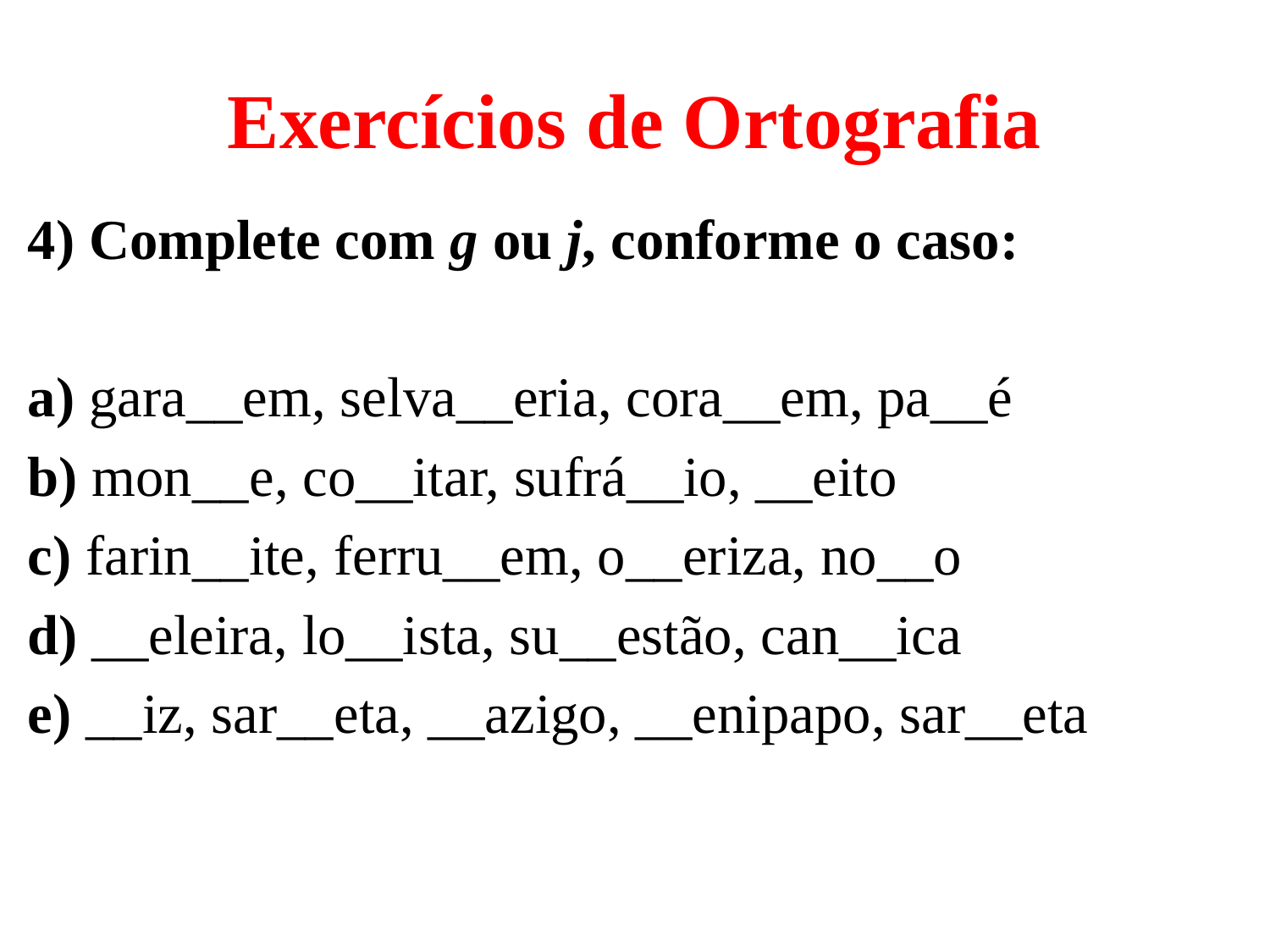

# Exercícios de Ortografia
4) Complete com g ou j, conforme o caso:

a) gara__em, selva__eria, cora__em, pa__é
b) mon__e, co__itar, sufrá__io, __eito
c) farin__ite, ferru__em, o__eriza, no__o
d) __eleira, lo__ista, su__estão, can__ica
e) __iz, sar__eta, __azigo, __enipapo, sar__eta